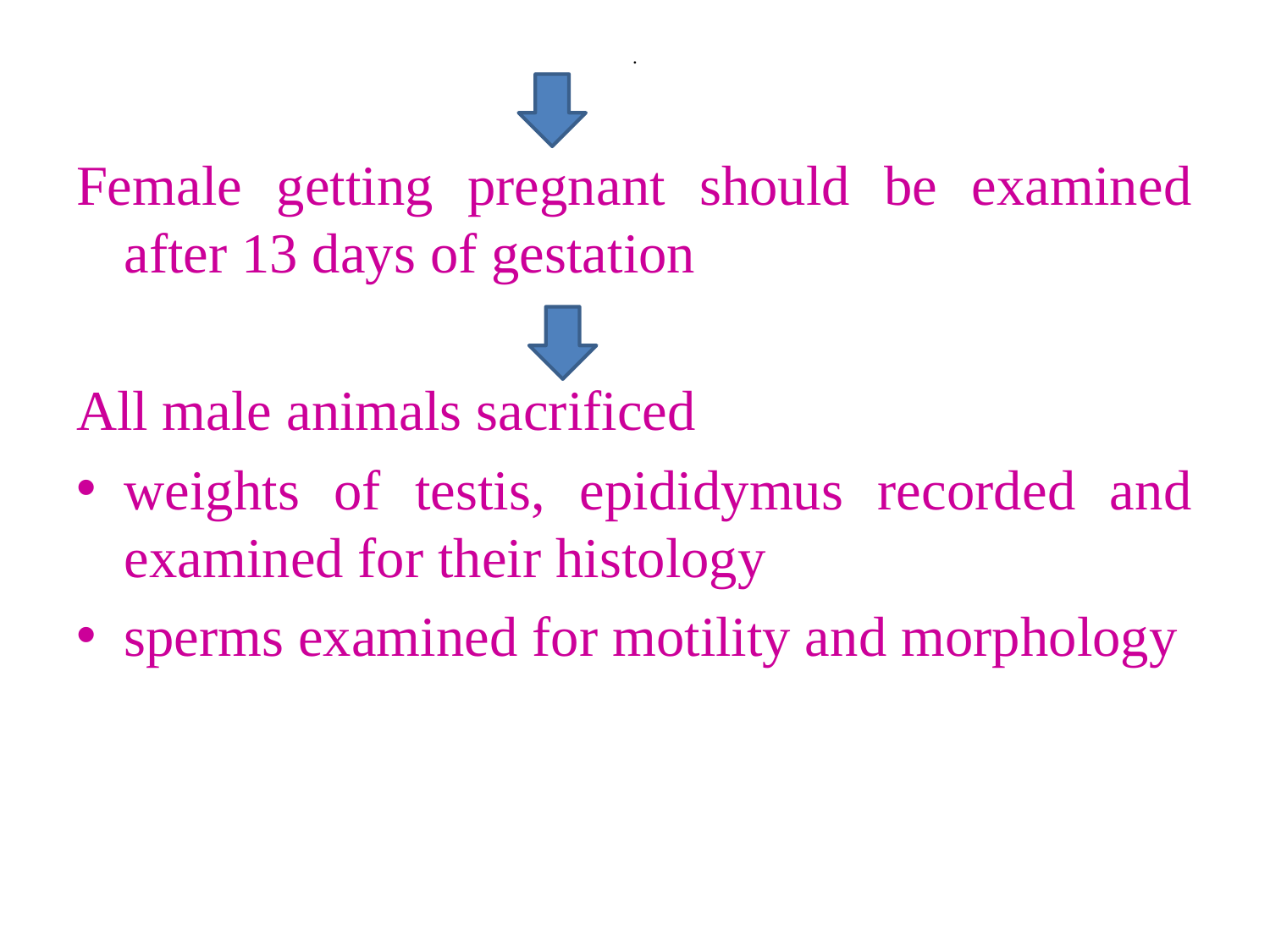

# .

Female getting pregnant should be examined after 13 days of gestation

All male animals sacrificed
weights of testis, epididymus recorded and examined for their histology
sperms examined for motility and morphology